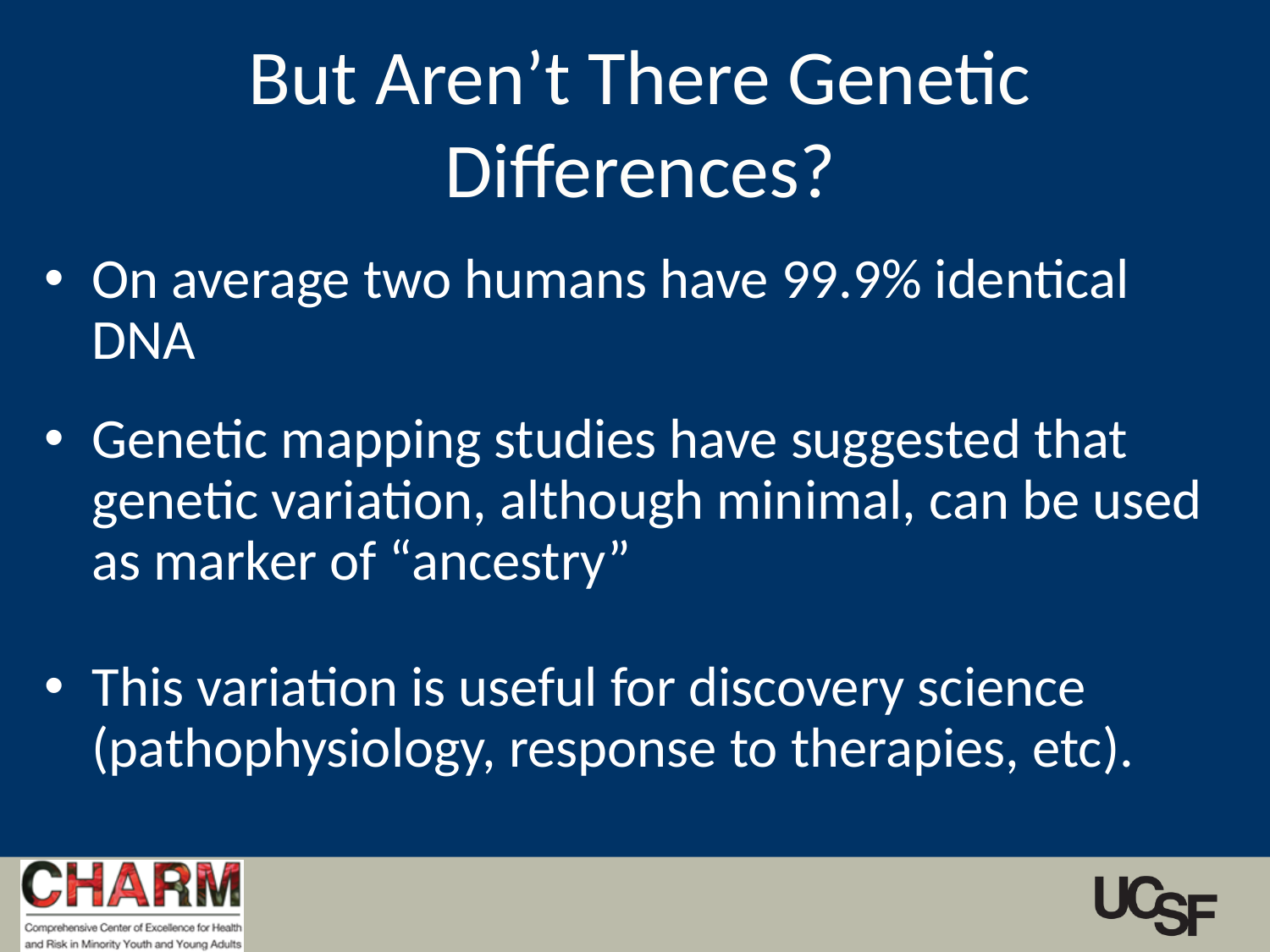

# But Aren’t There Genetic Differences?
On average two humans have 99.9% identical DNA

Genetic mapping studies have suggested that genetic variation, although minimal, can be used as marker of “ancestry”

This variation is useful for discovery science (pathophysiology, response to therapies, etc).